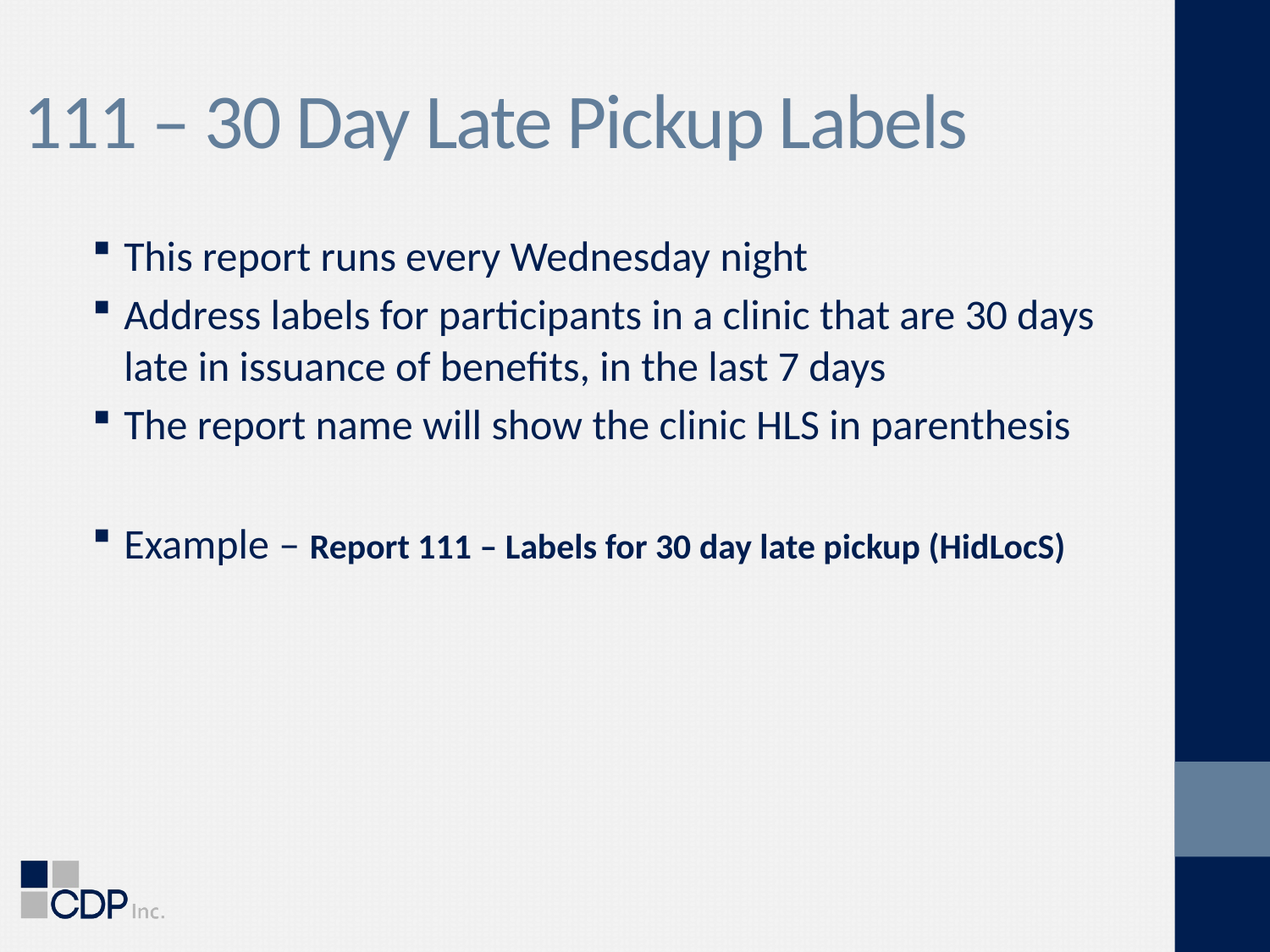

# 111 – 30 Day Late Pickup Labels
This report runs every Wednesday night
Address labels for participants in a clinic that are 30 days late in issuance of benefits, in the last 7 days
The report name will show the clinic HLS in parenthesis

Example – Report 111 – Labels for 30 day late pickup (HidLocS)